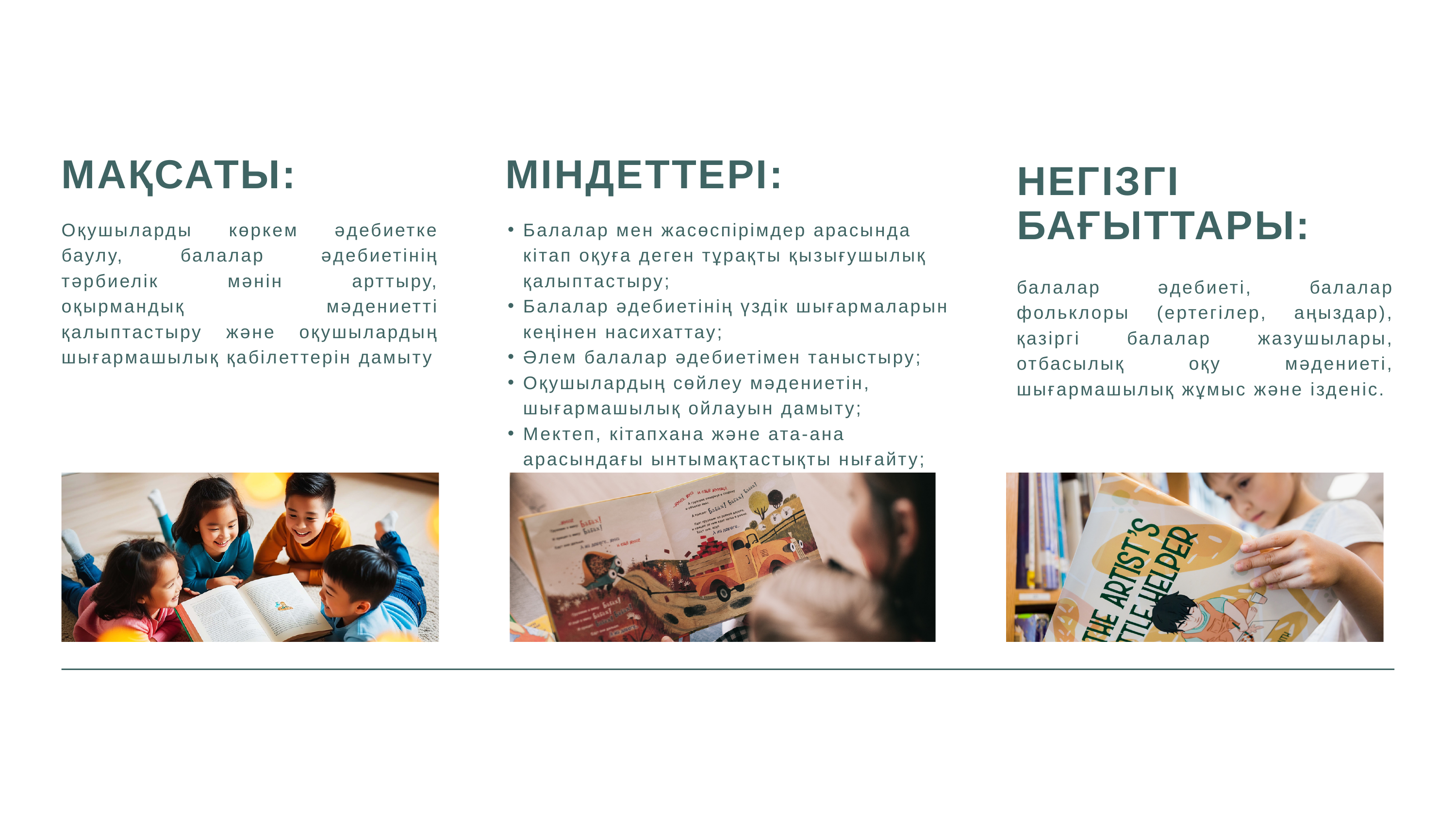

МАҚСАТЫ:
 МІНДЕТТЕРІ:
НЕГІЗГІ БАҒЫТТАРЫ:
Оқушыларды көркем әдебиетке баулу, балалар әдебиетінің тәрбиелік мәнін арттыру, оқырмандық мәдениетті қалыптастыру және оқушылардың шығармашылық қабілеттерін дамыту
Балалар мен жасөспірімдер арасында кітап оқуға деген тұрақты қызығушылық қалыптастыру;
Балалар әдебиетінің үздік шығармаларын кеңінен насихаттау;
Әлем балалар әдебиетімен таныстыру;
Оқушылардың сөйлеу мәдениетін, шығармашылық ойлауын дамыту;
Мектеп, кітапхана және ата-ана арасындағы ынтымақтастықты нығайту;
балалар әдебиеті, балалар фольклоры (ертегілер, аңыздар), қазіргі балалар жазушылары, отбасылық оқу мәдениеті, шығармашылық жұмыс және ізденіс.